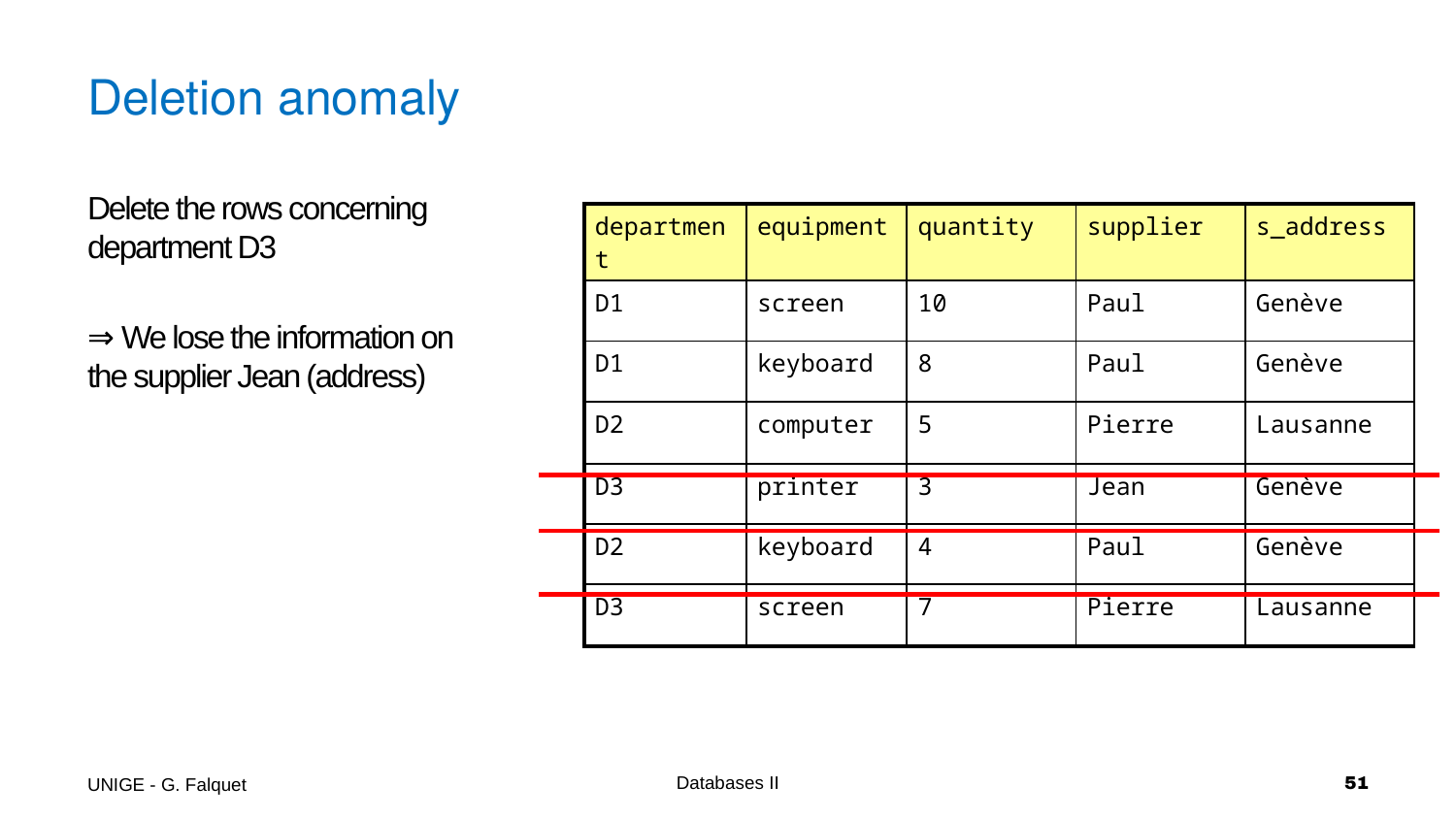

# Deletion anomaly
Delete the rows concerning department D3

⇒ We lose the information on the supplier Jean (address)
| department | equipment | quantity | supplier | s\_address |
| --- | --- | --- | --- | --- |
| D1 | screen | 10 | Paul | Genève |
| D1 | keyboard | 8 | Paul | Genève |
| D2 | computer | 5 | Pierre | Lausanne |
| D3 | printer | 3 | Jean | Genève |
| D2 | keyboard | 4 | Paul | Genève |
| D3 | screen | 7 | Pierre | Lausanne |
UNIGE - G. Falquet
Databases II
51